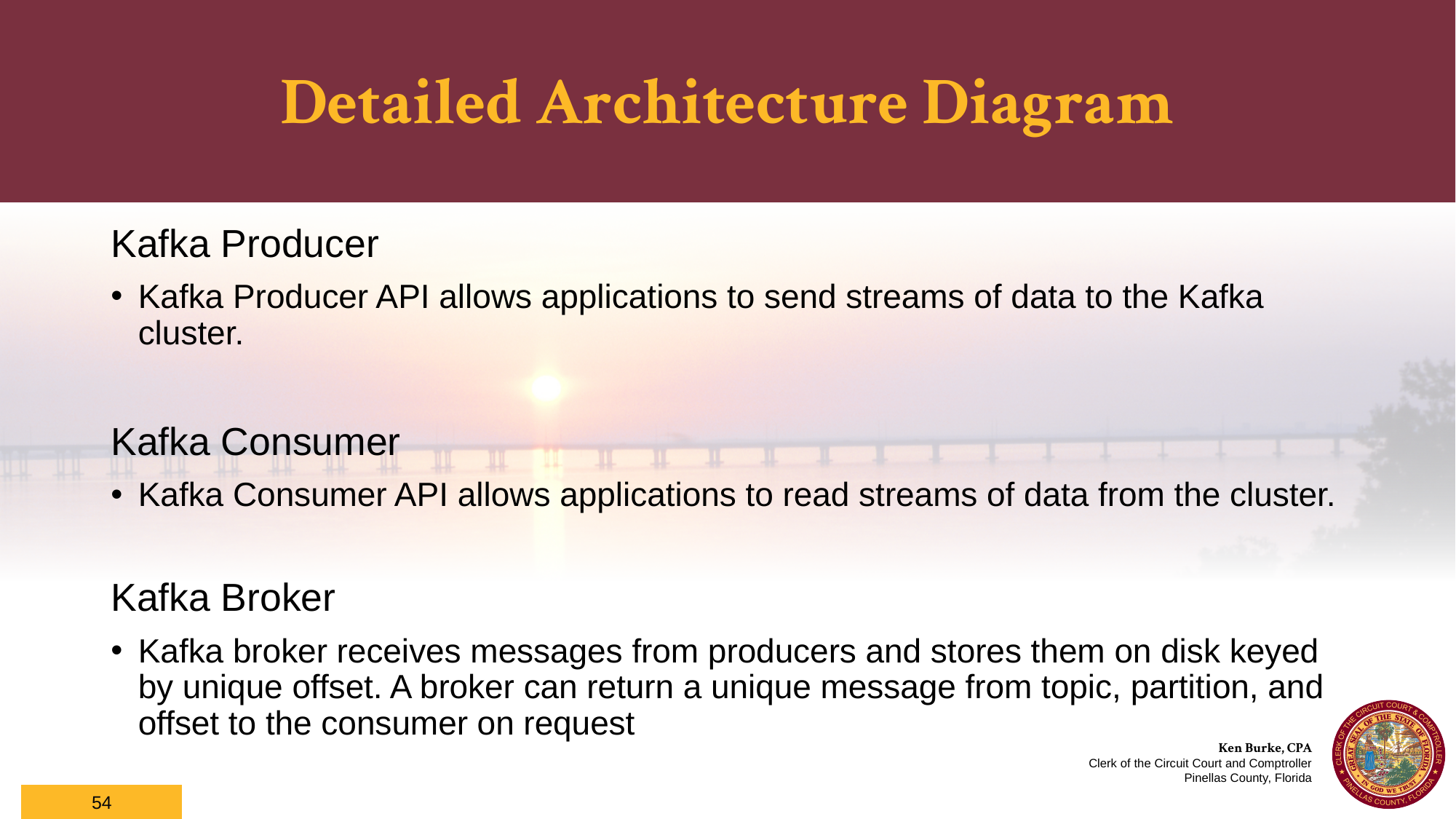

# Detailed Architecture Diagram
Kafka Producer
Kafka Producer API allows applications to send streams of data to the Kafka cluster.

Kafka Consumer
Kafka Consumer API allows applications to read streams of data from the cluster.

Kafka Broker
Kafka broker receives messages from producers and stores them on disk keyed by unique offset. A broker can return a unique message from topic, partition, and offset to the consumer on request